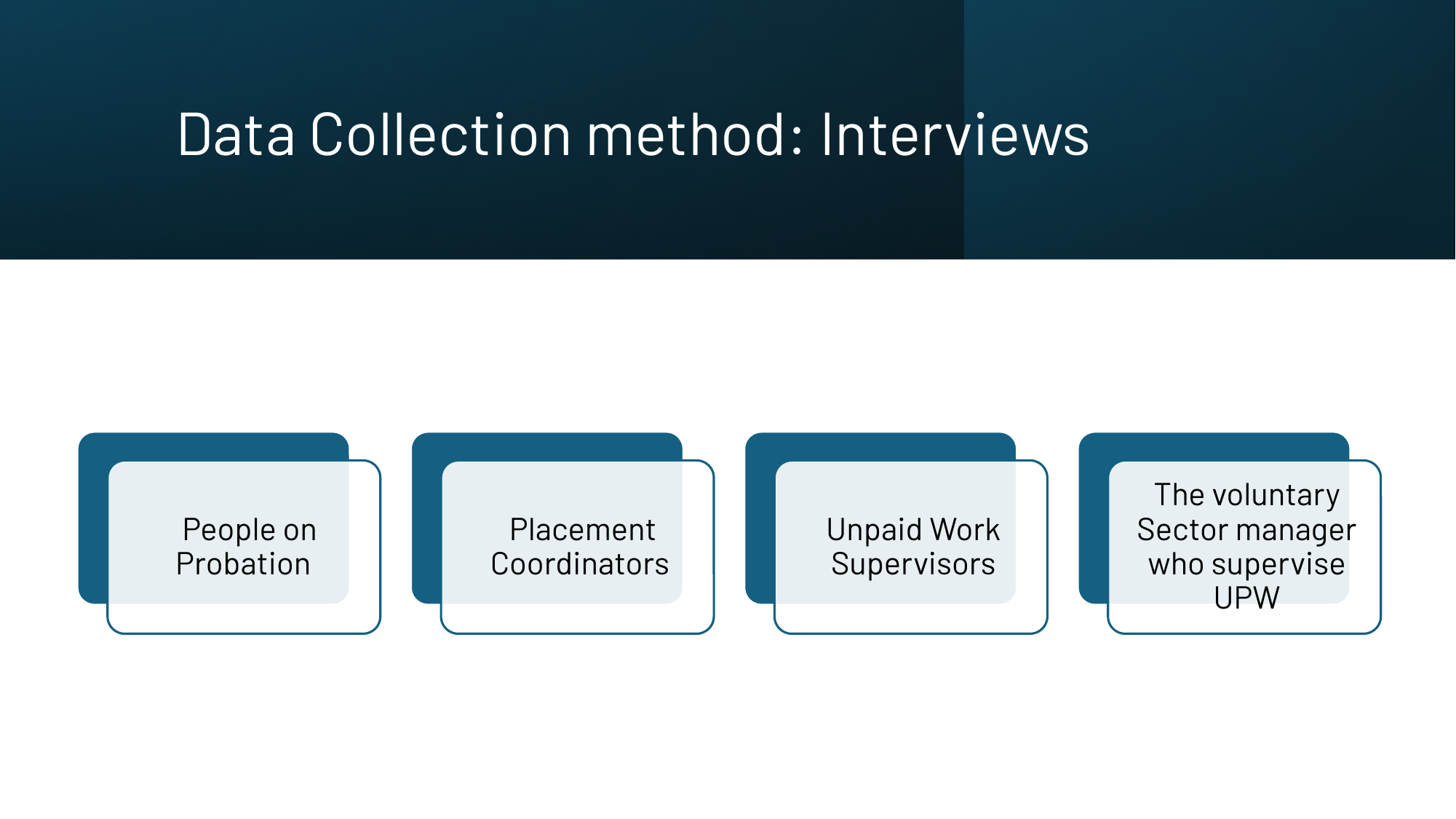

# Data Collection method: Interviews
 People on Probation
 Placement Coordinators
Unpaid Work Supervisors
The voluntary Sector manager who supervise UPW